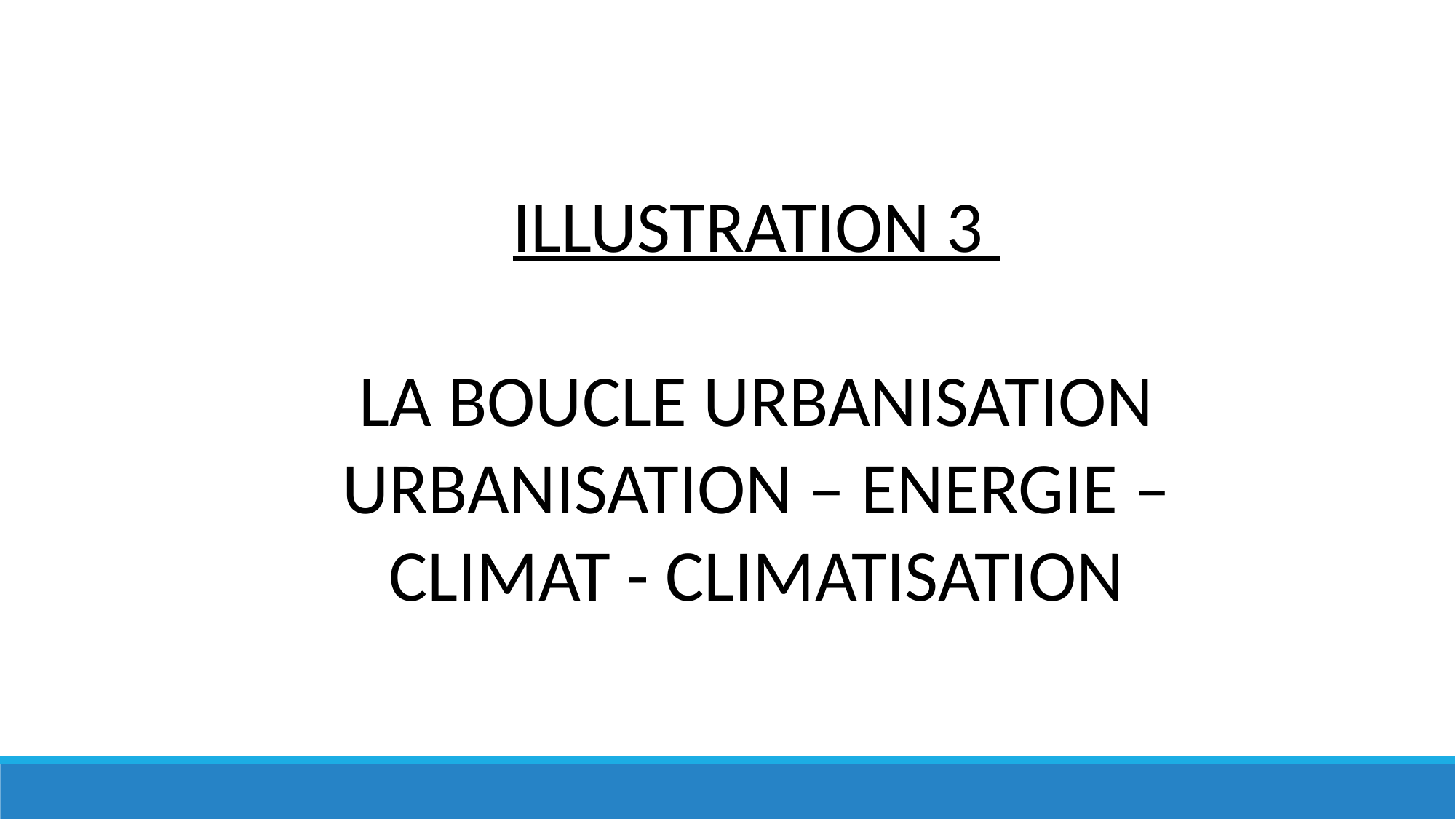

ILLUSTRATION 3

LA BOUCLE URBANISATION URBANISATION – ENERGIE – CLIMAT - CLIMATISATION